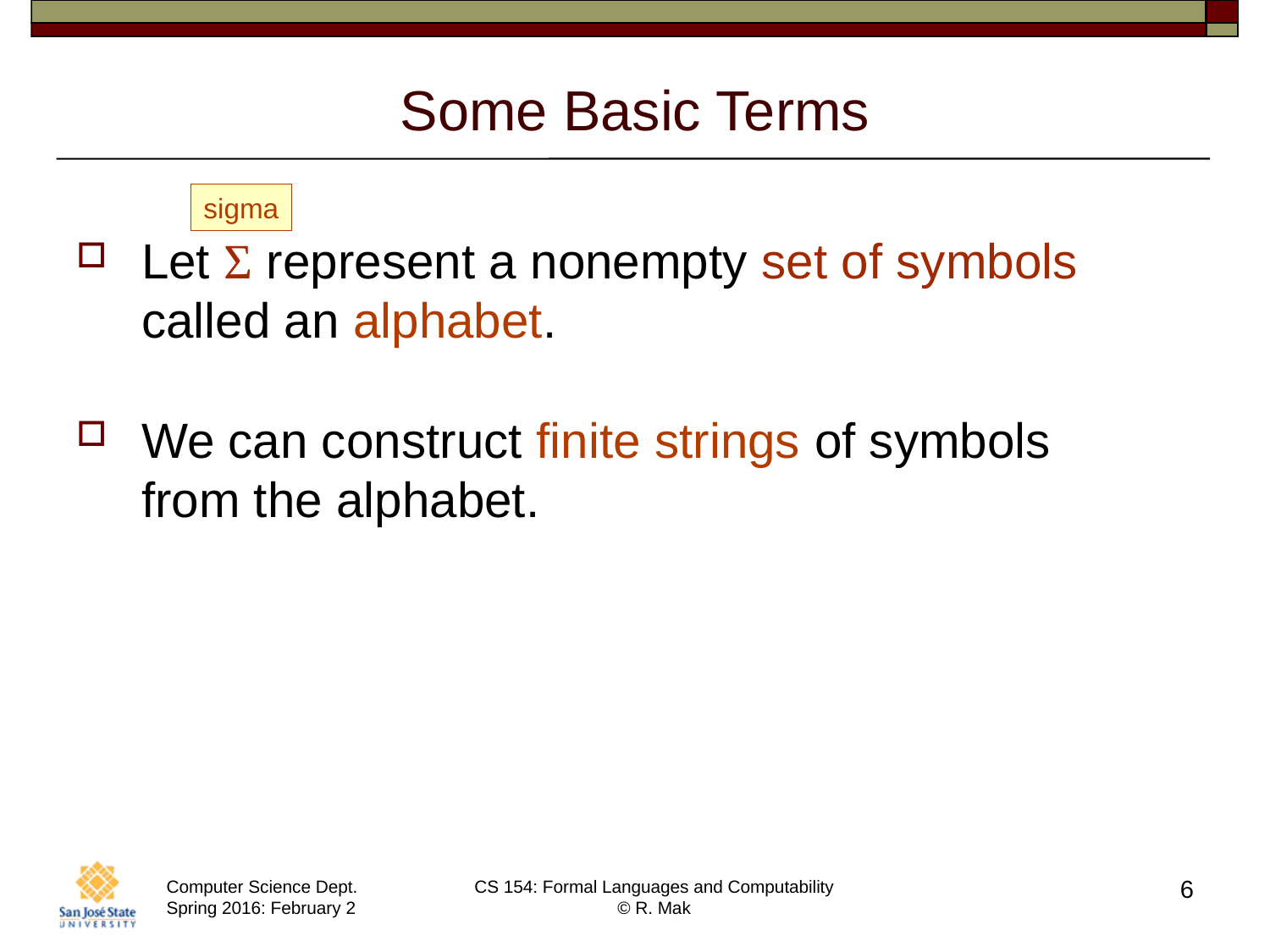

# Some Basic Terms

Let Σ represent a nonempty set of symbols called an alphabet.

We can construct finite strings of symbols
from the alphabet.
sigma
6